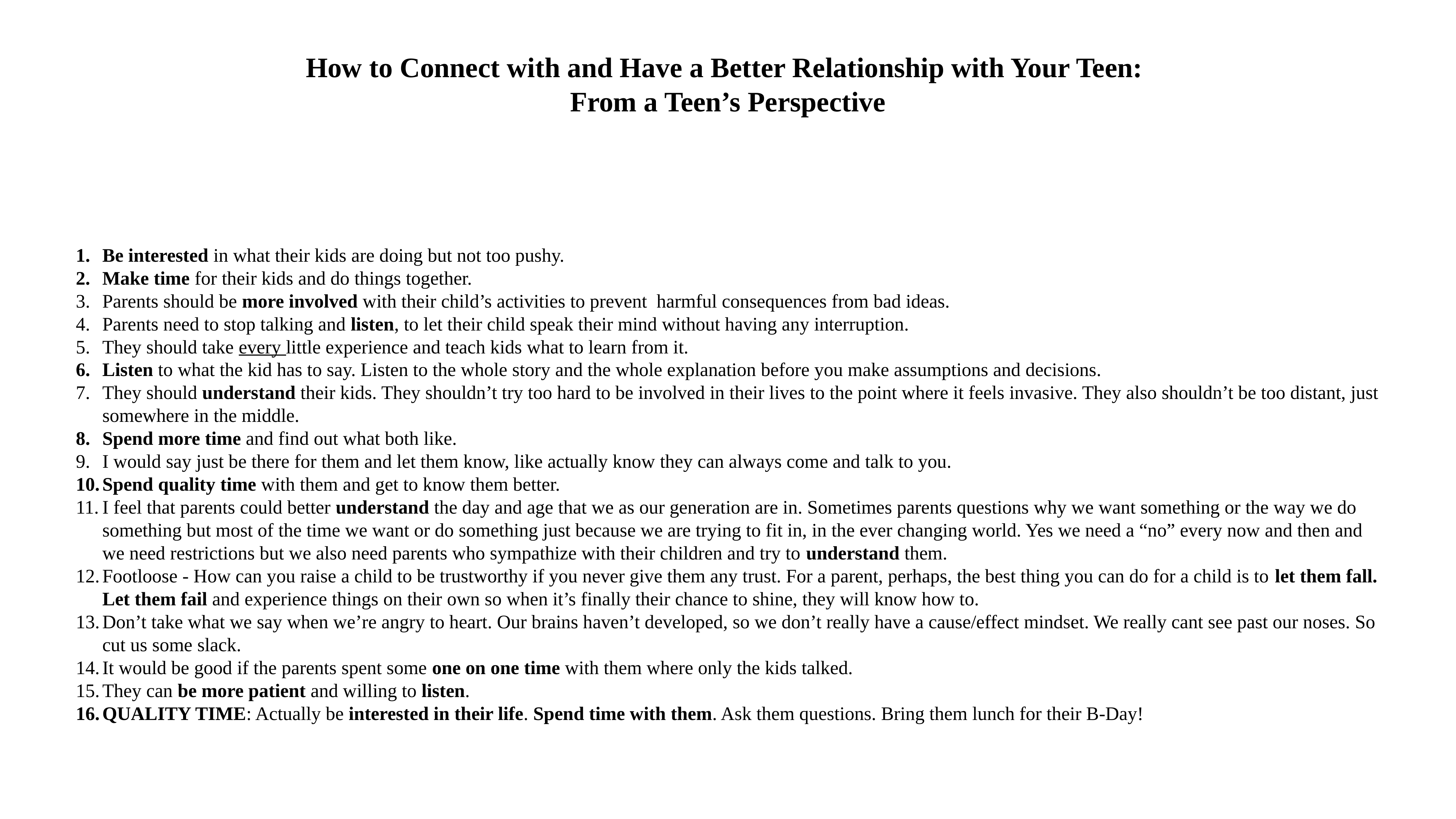

# How to Connect with and Have a Better Relationship with Your Teen:
From a Teen’s Perspective
Be interested in what their kids are doing but not too pushy.
Make time for their kids and do things together.
Parents should be more involved with their child’s activities to prevent  harmful consequences from bad ideas.
Parents need to stop talking and listen, to let their child speak their mind without having any interruption.
They should take every little experience and teach kids what to learn from it.
Listen to what the kid has to say. Listen to the whole story and the whole explanation before you make assumptions and decisions.
They should understand their kids. They shouldn’t try too hard to be involved in their lives to the point where it feels invasive. They also shouldn’t be too distant, just somewhere in the middle.
Spend more time and find out what both like.
I would say just be there for them and let them know, like actually know they can always come and talk to you.
Spend quality time with them and get to know them better.
I feel that parents could better understand the day and age that we as our generation are in. Sometimes parents questions why we want something or the way we do something but most of the time we want or do something just because we are trying to fit in, in the ever changing world. Yes we need a “no” every now and then and we need restrictions but we also need parents who sympathize with their children and try to understand them.
Footloose - How can you raise a child to be trustworthy if you never give them any trust. For a parent, perhaps, the best thing you can do for a child is to let them fall. Let them fail and experience things on their own so when it’s finally their chance to shine, they will know how to.
Don’t take what we say when we’re angry to heart. Our brains haven’t developed, so we don’t really have a cause/effect mindset. We really cant see past our noses. So cut us some slack.
It would be good if the parents spent some one on one time with them where only the kids talked.
They can be more patient and willing to listen.
QUALITY TIME: Actually be interested in their life. Spend time with them. Ask them questions. Bring them lunch for their B-Day!